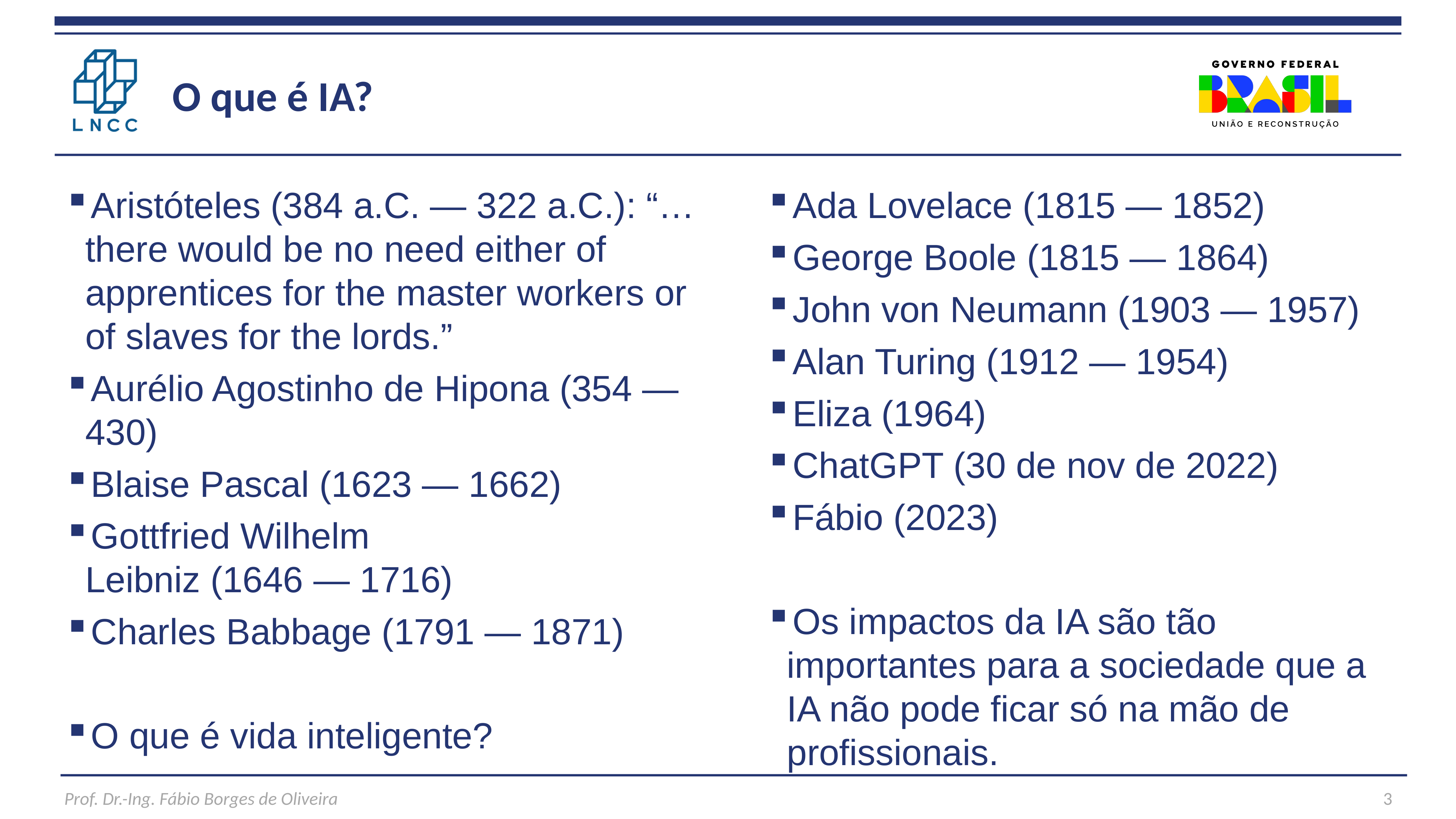

# O que é IA?
Aristóteles (384 a.C. — 322 a.C.): “…there would be no need either of apprentices for the master workers or of slaves for the lords.”
Aurélio Agostinho de Hipona (354 — 430)
Blaise Pascal (1623 — 1662)
Gottfried Wilhelm Leibniz (1646 — 1716)
Charles Babbage (1791 — 1871)

O que é vida inteligente?
Ada Lovelace (1815 — 1852)
George Boole (1815 — 1864)
John von Neumann (1903 — 1957)
Alan Turing (1912 — 1954)
Eliza (1964)
ChatGPT (30 de nov de 2022)
Fábio (2023)

Os impactos da IA são tão importantes para a sociedade que a IA não pode ficar só na mão de profissionais.
3